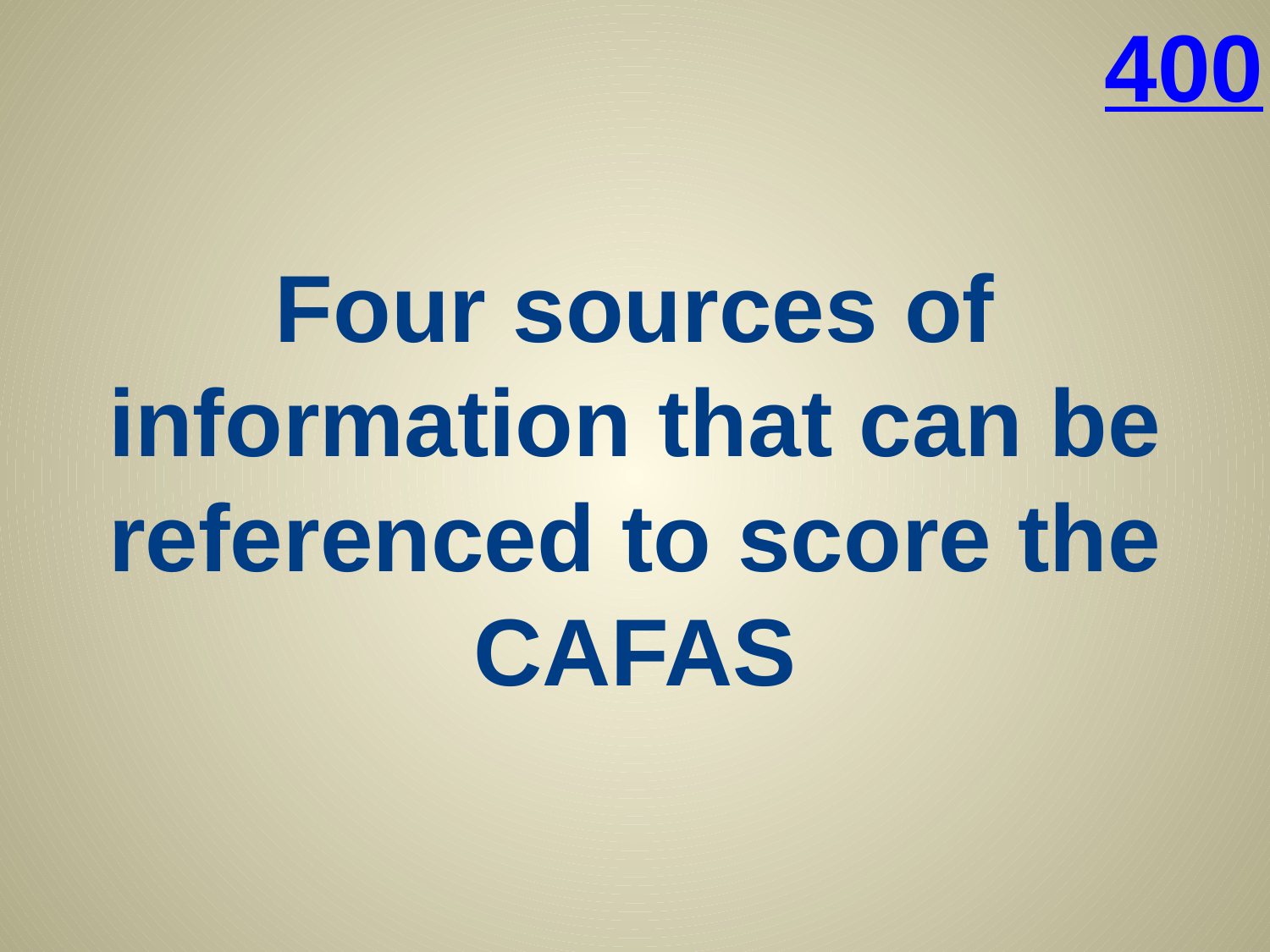

400
# Four sources of information that can be referenced to score the CAFAS